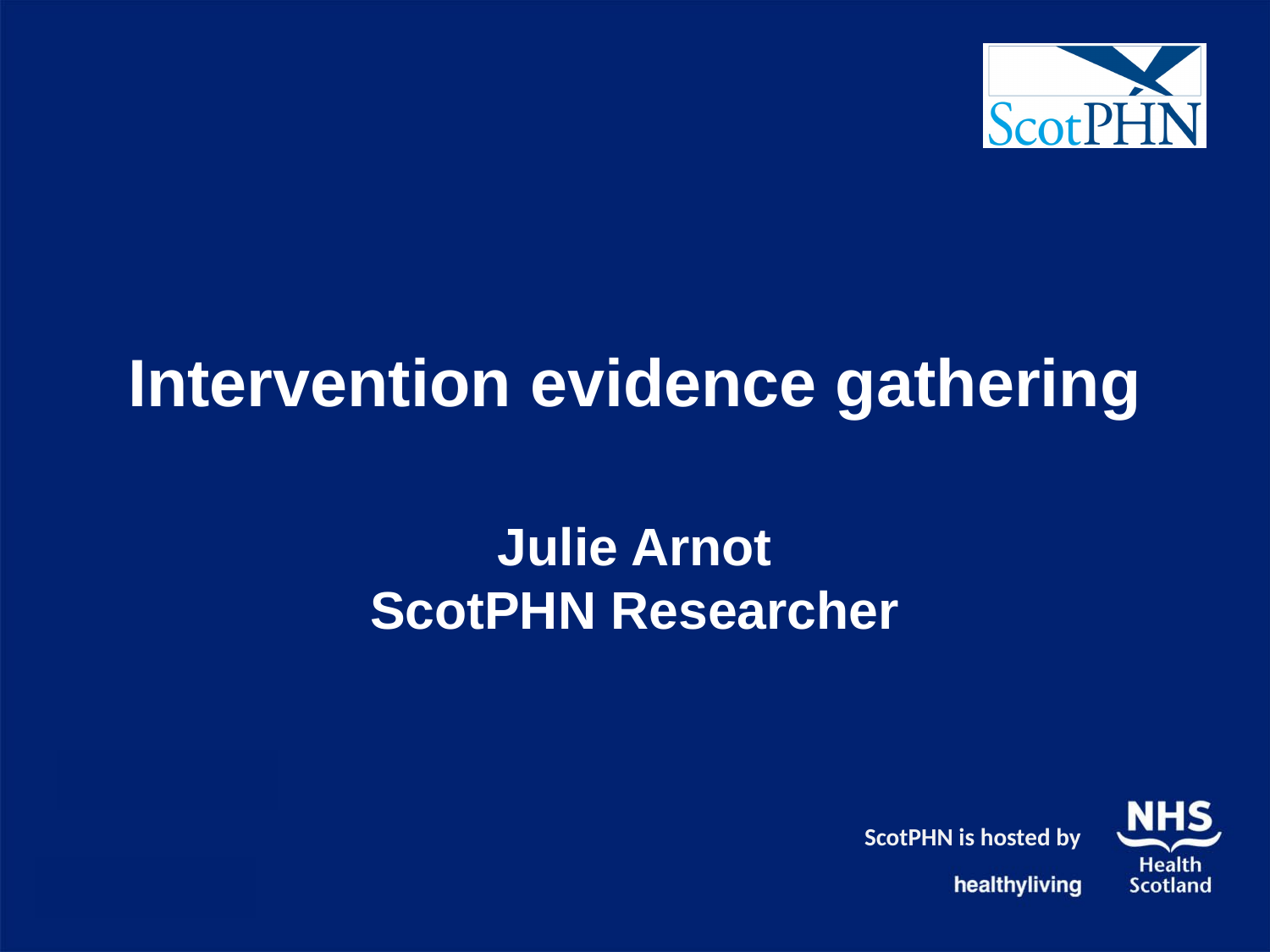

# Intervention evidence gathering Julie Arnot ScotPHN Researcher